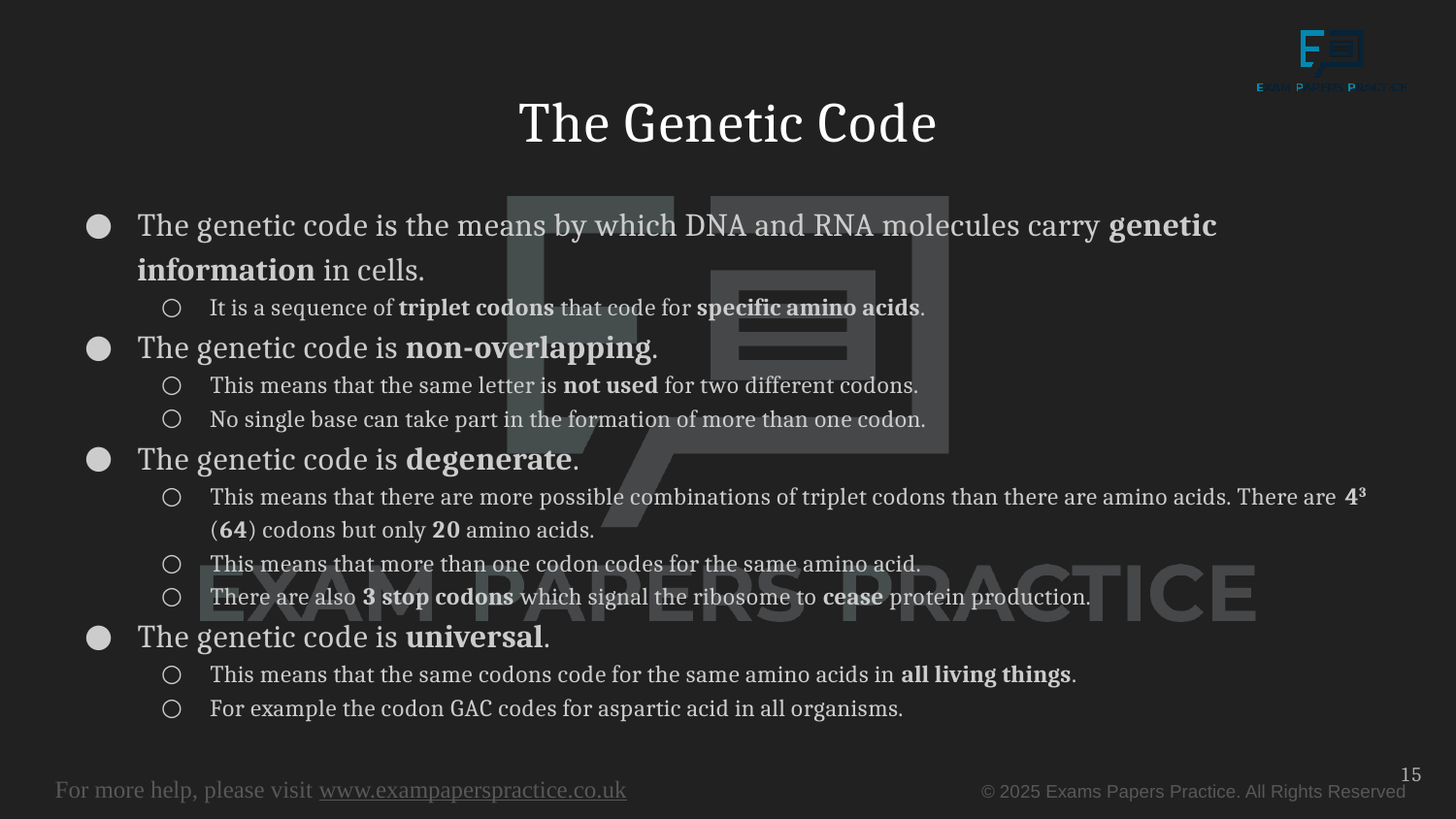

# The Genetic Code

The genetic code is the means by which DNA and RNA molecules carry genetic information in cells.
It is a sequence of triplet codons that code for specific amino acids.
The genetic code is non-overlapping.
This means that the same letter is not used for two different codons.
No single base can take part in the formation of more than one codon.
The genetic code is degenerate.
This means that there are more possible combinations of triplet codons than there are amino acids. There are 43 (64) codons but only 20 amino acids.
This means that more than one codon codes for the same amino acid.
There are also 3 stop codons which signal the ribosome to cease protein production.
The genetic code is universal.
This means that the same codons code for the same amino acids in all living things.
For example the codon GAC codes for aspartic acid in all organisms.
15